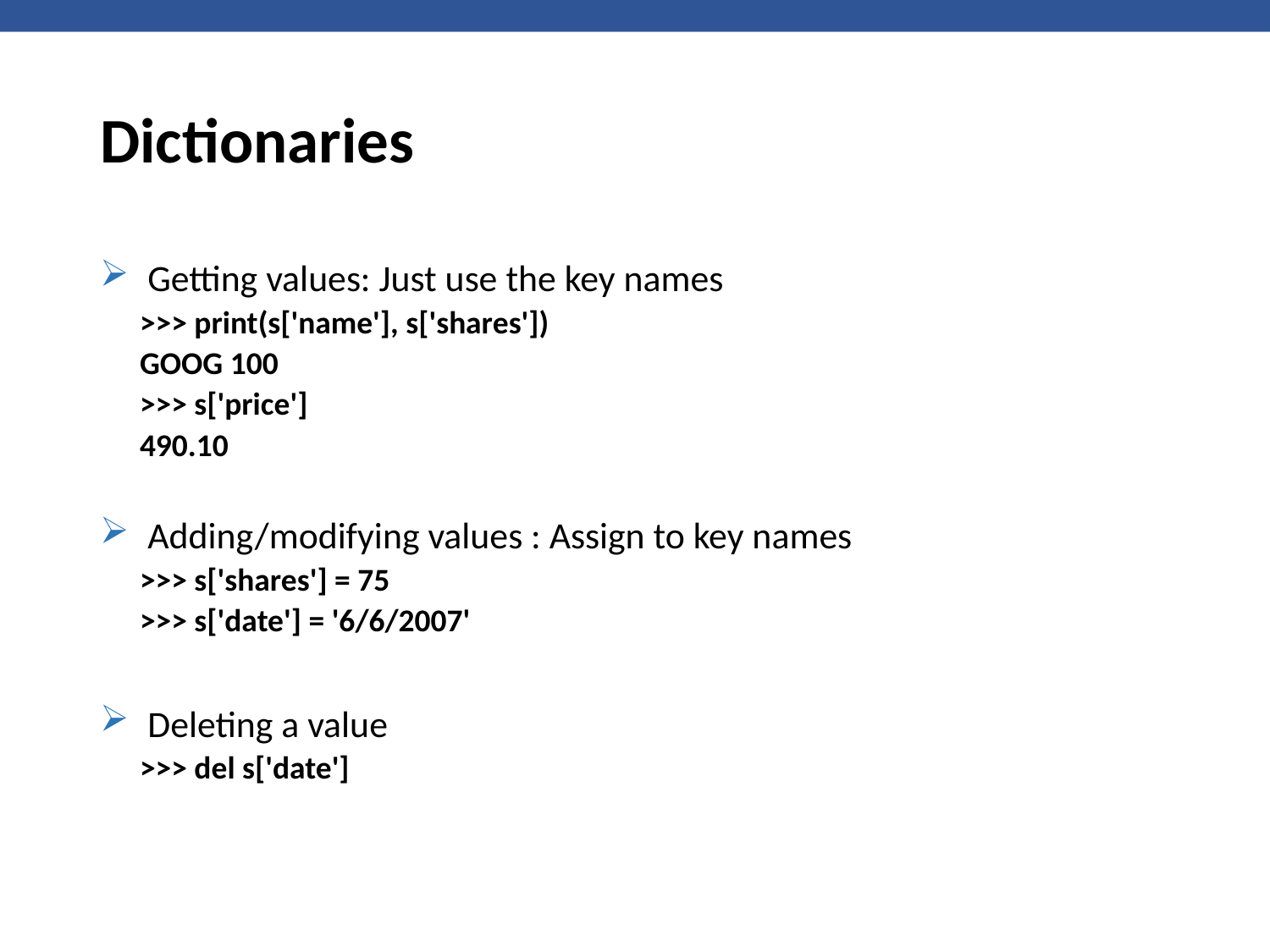

# Dictionaries
Getting values: Just use the key names
>>> print(s['name'], s['shares'])
GOOG 100
>>> s['price']
490.10

Adding/modifying values : Assign to key names
>>> s['shares'] = 75
>>> s['date'] = '6/6/2007'

Deleting a value
>>> del s['date']